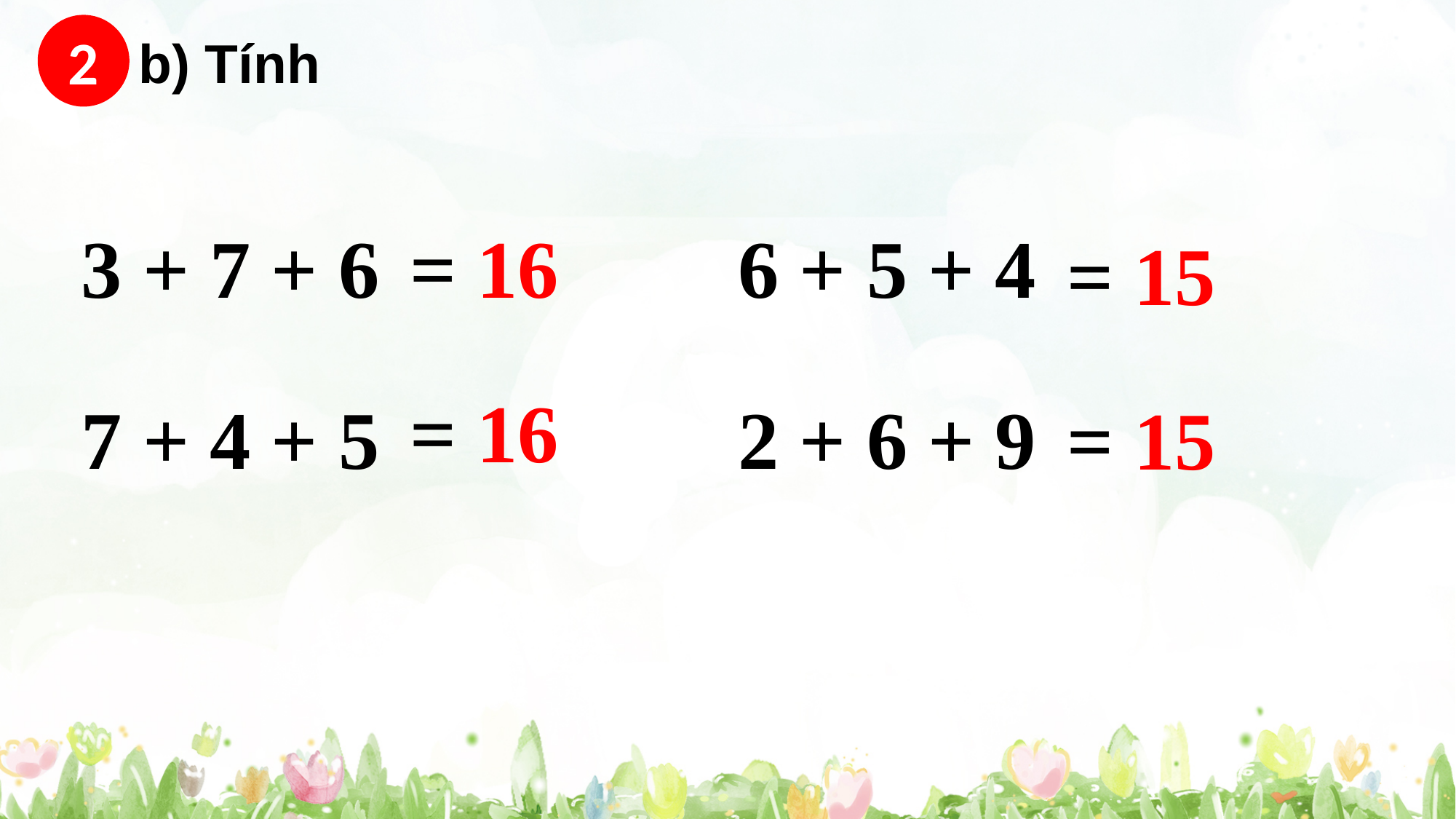

2
b) Tính
3 + 7 + 6
= 16
6 + 5 + 4
= 15
= 16
7 + 4 + 5
2 + 6 + 9
= 15